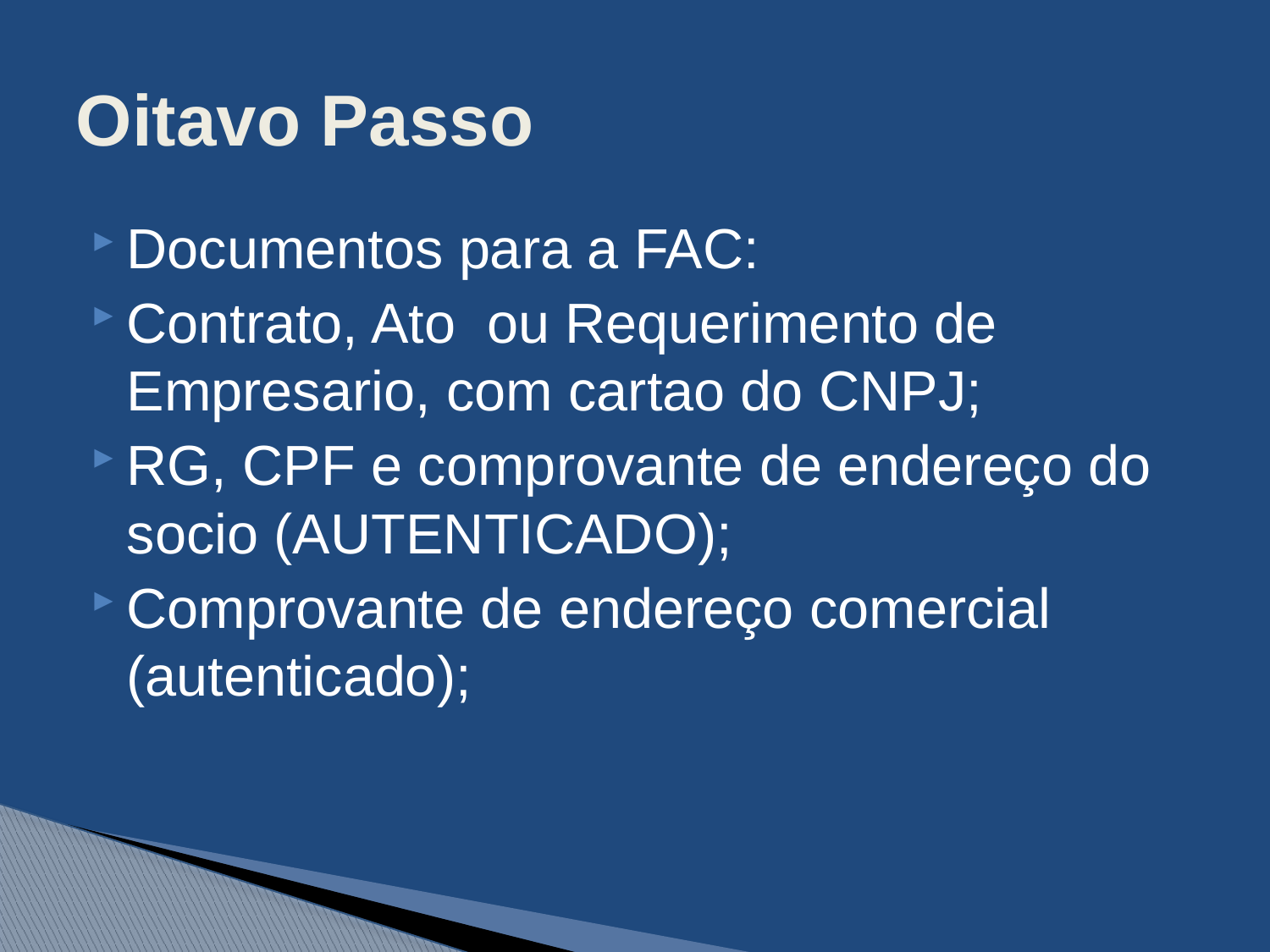

# Oitavo Passo
Documentos para a FAC:
Contrato, Ato  ou Requerimento de Empresario, com cartao do CNPJ;
RG, CPF e comprovante de endereço do socio (AUTENTICADO);
Comprovante de endereço comercial (autenticado);